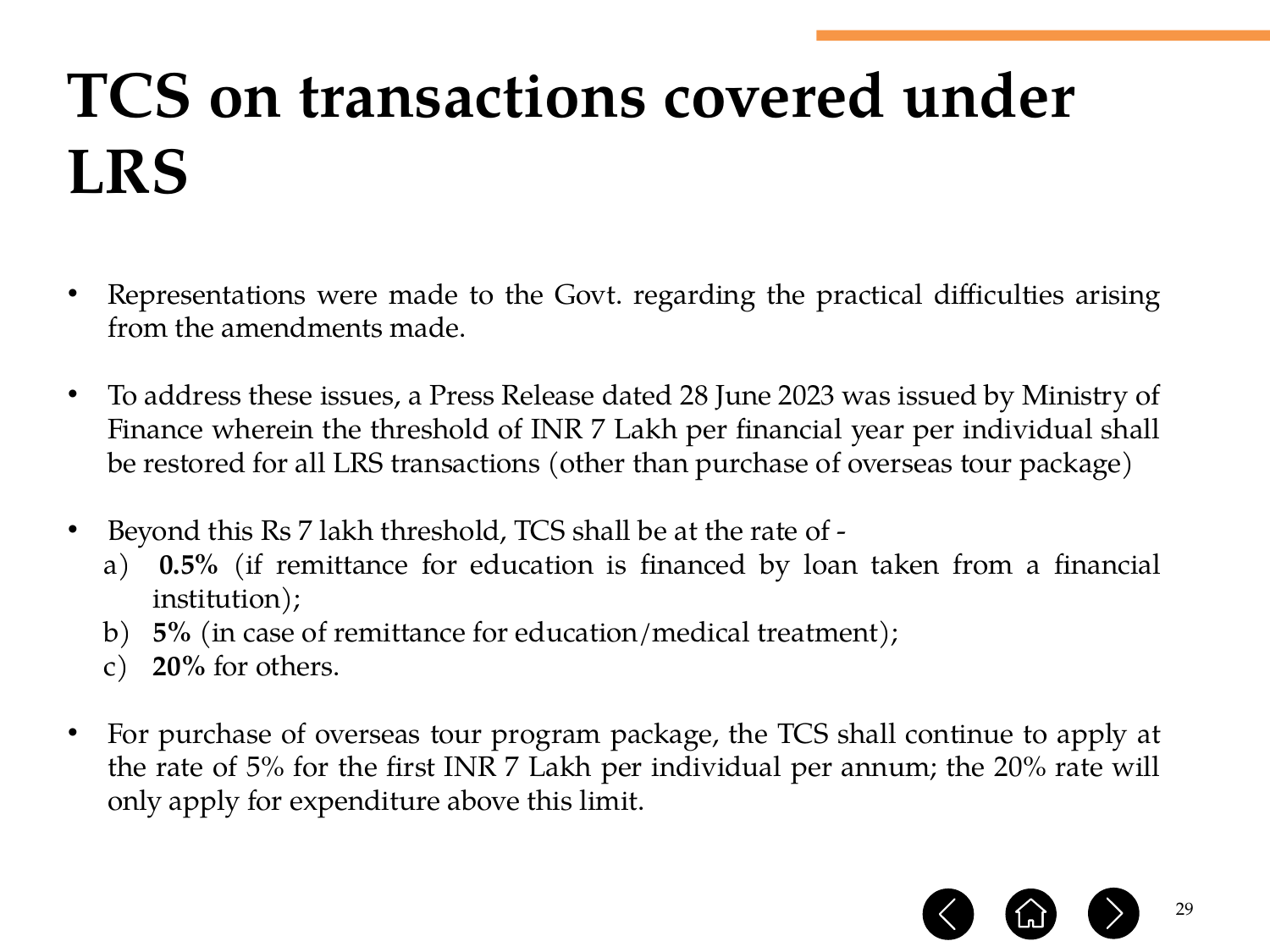

TCS on transactions covered under LRS
Representations were made to the Govt. regarding the practical difficulties arising from the amendments made.

To address these issues, a Press Release dated 28 June 2023 was issued by Ministry of Finance wherein the threshold of INR 7 Lakh per financial year per individual shall be restored for all LRS transactions (other than purchase of overseas tour package)

Beyond this Rs 7 lakh threshold, TCS shall be at the rate of -
a) 	0.5% (if remittance for education is financed by loan taken from a financial institution);
b) 	5% (in case of remittance for education/medical treatment);
c) 	20% for others.

For purchase of overseas tour program package, the TCS shall continue to apply at the rate of 5% for the first INR 7 Lakh per individual per annum; the 20% rate will only apply for expenditure above this limit.

29